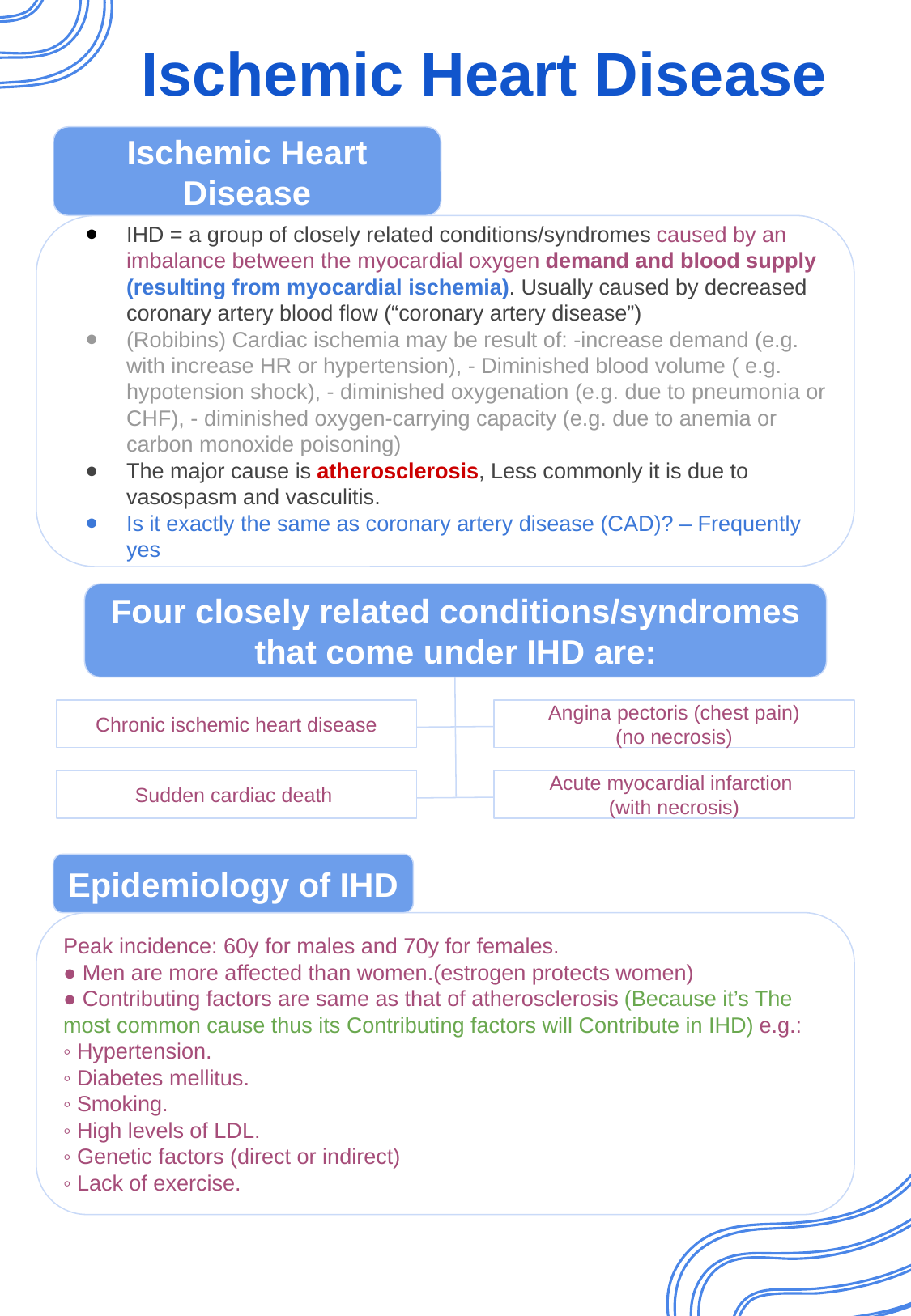

Ischemic Heart Disease
Ischemic Heart Disease
IHD = a group of closely related conditions/syndromes caused by an imbalance between the myocardial oxygen demand and blood supply (resulting from myocardial ischemia). Usually caused by decreased coronary artery blood ﬂow (“coronary artery disease”)
(Robibins) Cardiac ischemia may be result of: -increase demand (e.g. with increase HR or hypertension), - Diminished blood volume ( e.g. hypotension shock), - diminished oxygenation (e.g. due to pneumonia or CHF), - diminished oxygen-carrying capacity (e.g. due to anemia or carbon monoxide poisoning)
The major cause is atherosclerosis, Less commonly it is due to vasospasm and vasculitis.
Is it exactly the same as coronary artery disease (CAD)? – Frequently yes
Four closely related conditions/syndromes that come under IHD are:
Angina pectoris (chest pain)
 (no necrosis)
Chronic ischemic heart disease
Sudden cardiac death
Acute myocardial infarction
(with necrosis)
Epidemiology of IHD

Peak incidence: 60y for males and 70y for females.
● Men are more affected than women.(estrogen protects women)
● Contributing factors are same as that of atherosclerosis (Because it’s The most common cause thus its Contributing factors will Contribute in IHD) e.g.:
◦ Hypertension.
◦ Diabetes mellitus.
◦ Smoking.
◦ High levels of LDL.
◦ Genetic factors (direct or indirect)
◦ Lack of exercise.